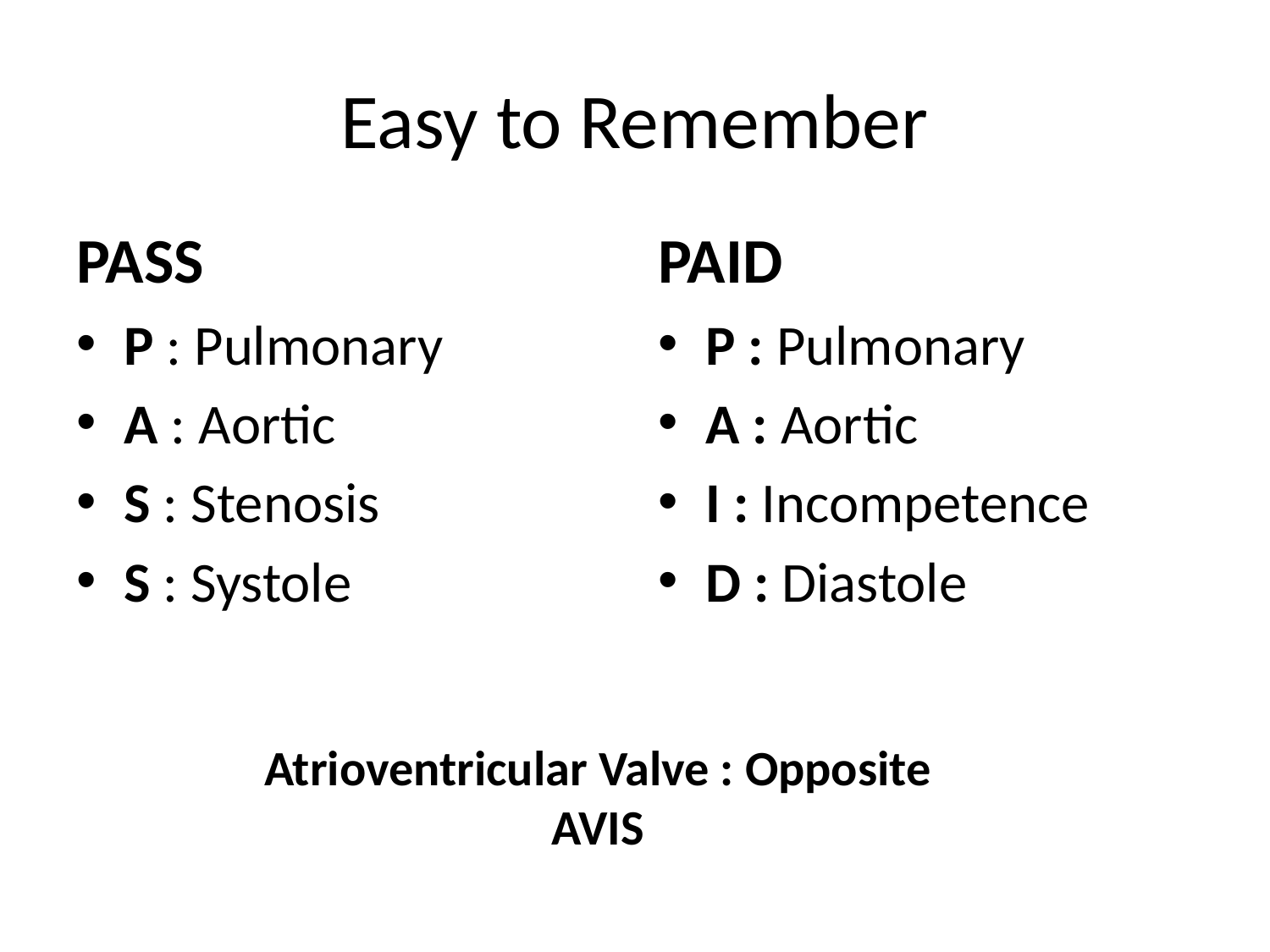

# Easy to Remember
PASS
PAID
P : Pulmonary
A : Aortic
S : Stenosis
S : Systole
P : Pulmonary
A : Aortic
I : Incompetence
D : Diastole
Atrioventricular Valve : Opposite
AVIS